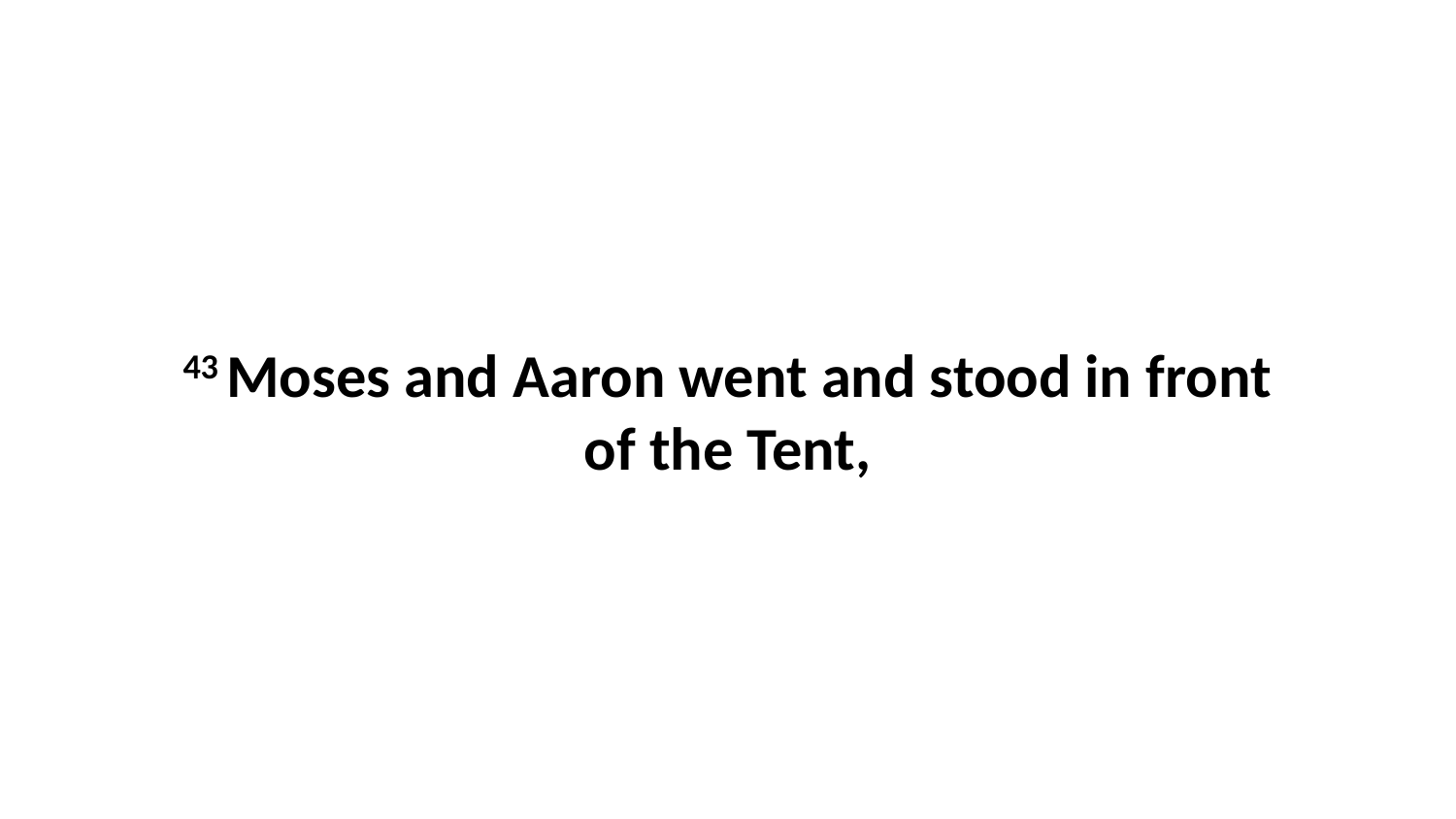

43 Moses and Aaron went and stood in front of the Tent,